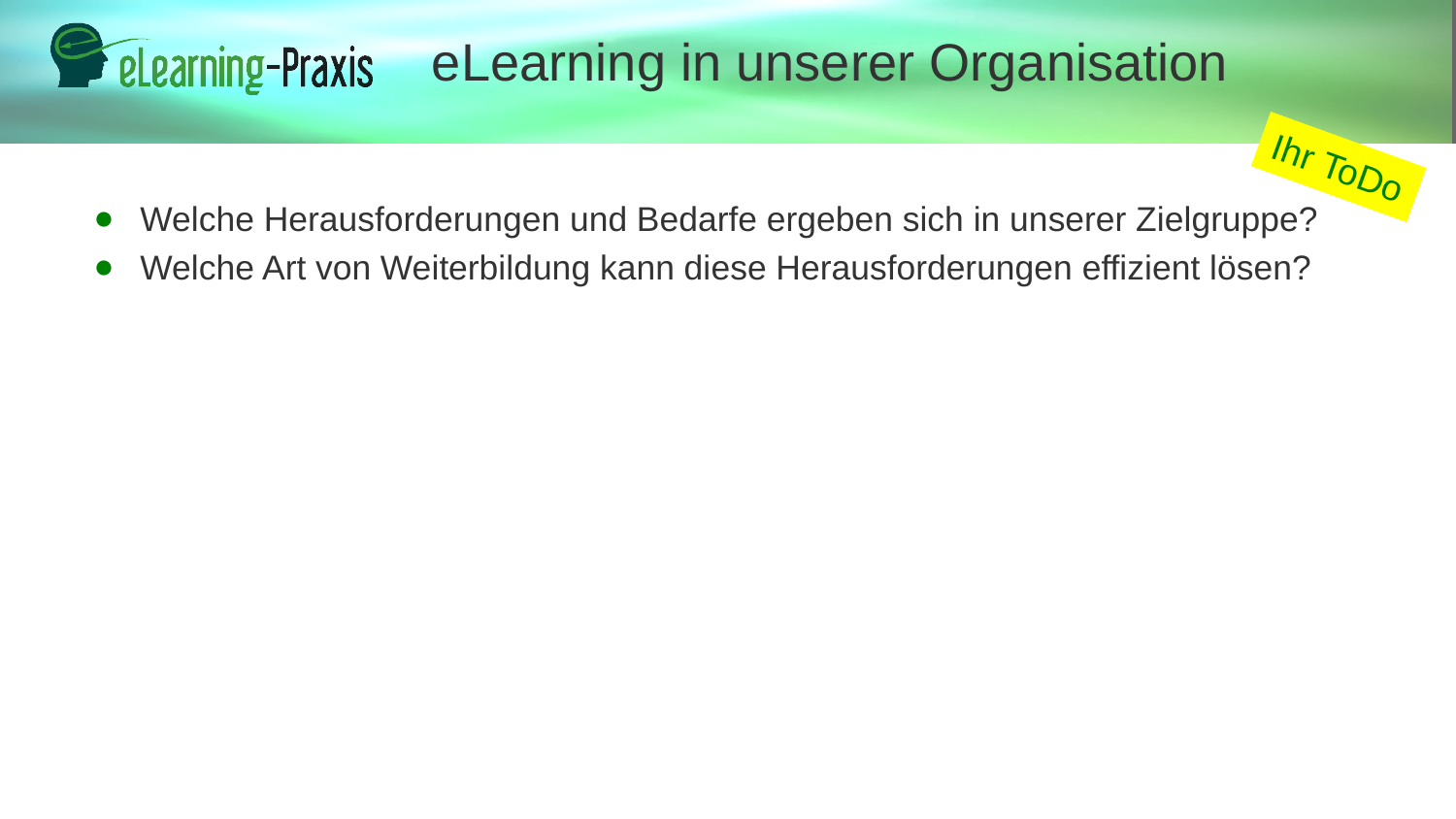

# eLearning in unserer Organisation
Ihr ToDo
Welche Herausforderungen und Bedarfe ergeben sich in unserer Zielgruppe?
Welche Art von Weiterbildung kann diese Herausforderungen effizient lösen?